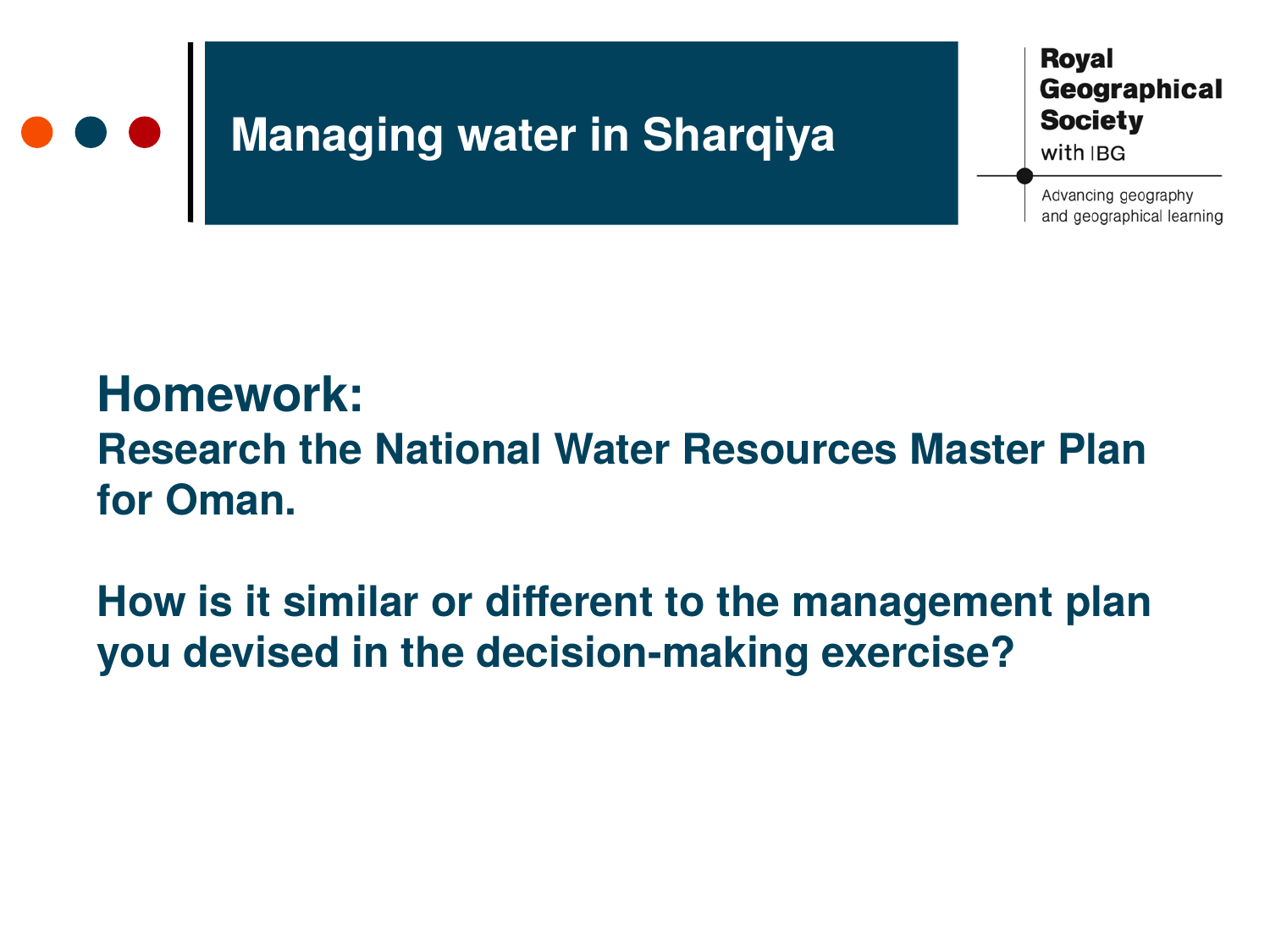

# Managing water in Sharqiya
Homework:
Research the National Water Resources Master Plan for Oman.

How is it similar or different to the management plan you devised in the decision-making exercise?